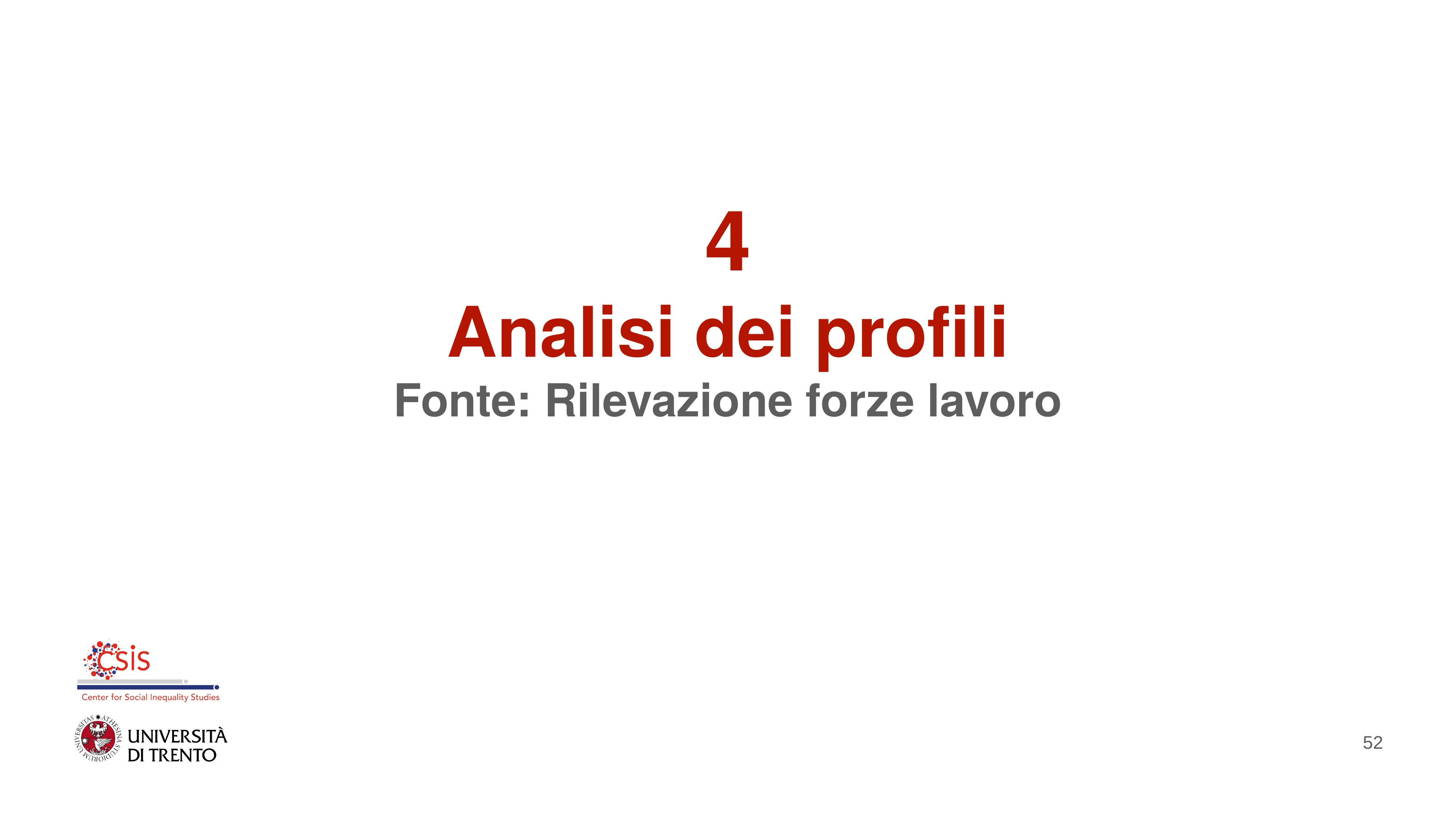

4
Analisi dei profili
Fonte: Rilevazione forze lavoro
52